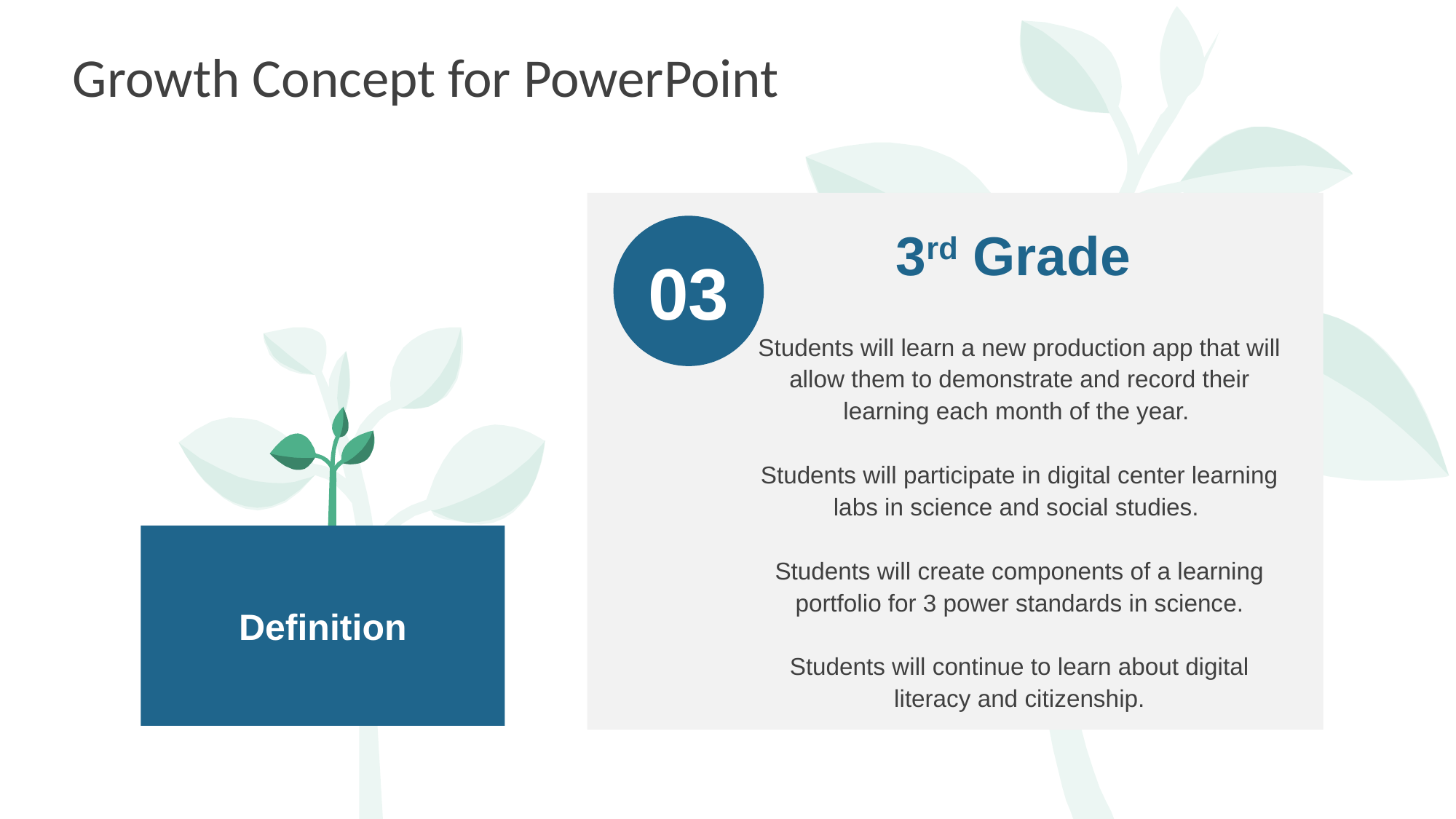

# Growth Concept for PowerPoint

03
3rd Grade
Students will learn a new production app that will allow them to demonstrate and record their learning each month of the year.

Students will participate in digital center learning labs in science and social studies.

Students will create components of a learning portfolio for 3 power standards in science.

Students will continue to learn about digital literacy and citizenship.

Definition